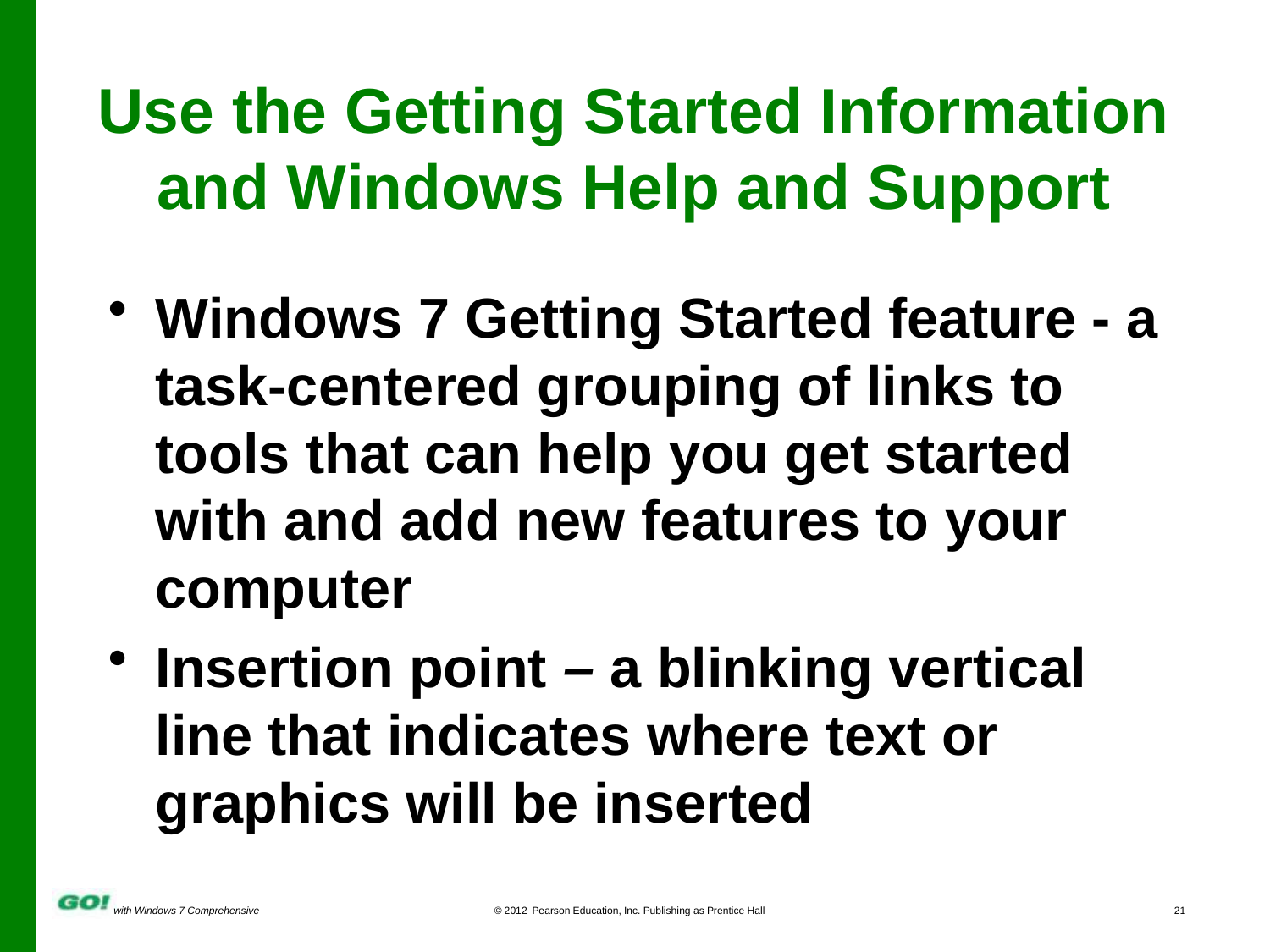

# Use the Getting Started Information and Windows Help and Support
Windows 7 Getting Started feature - a task-centered grouping of links to tools that can help you get started with and add new features to your computer
Insertion point – a blinking vertical line that indicates where text or graphics will be inserted